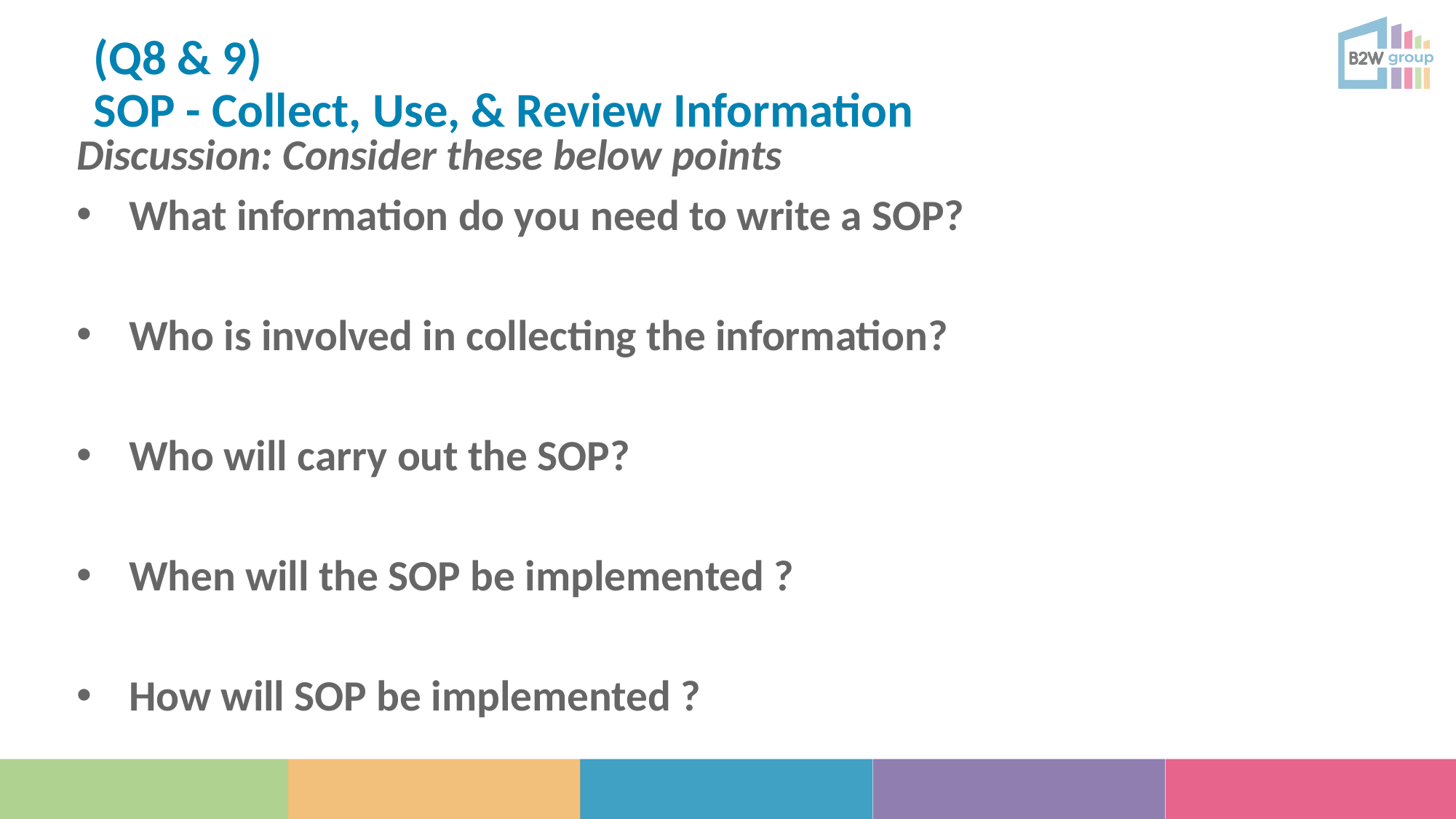

# (Q8 & 9) SOP - Collect, Use, & Review Information
Discussion: Consider these below points
What information do you need to write a SOP?

Who is involved in collecting the information?

Who will carry out the SOP?

When will the SOP be implemented ?

How will SOP be implemented ?